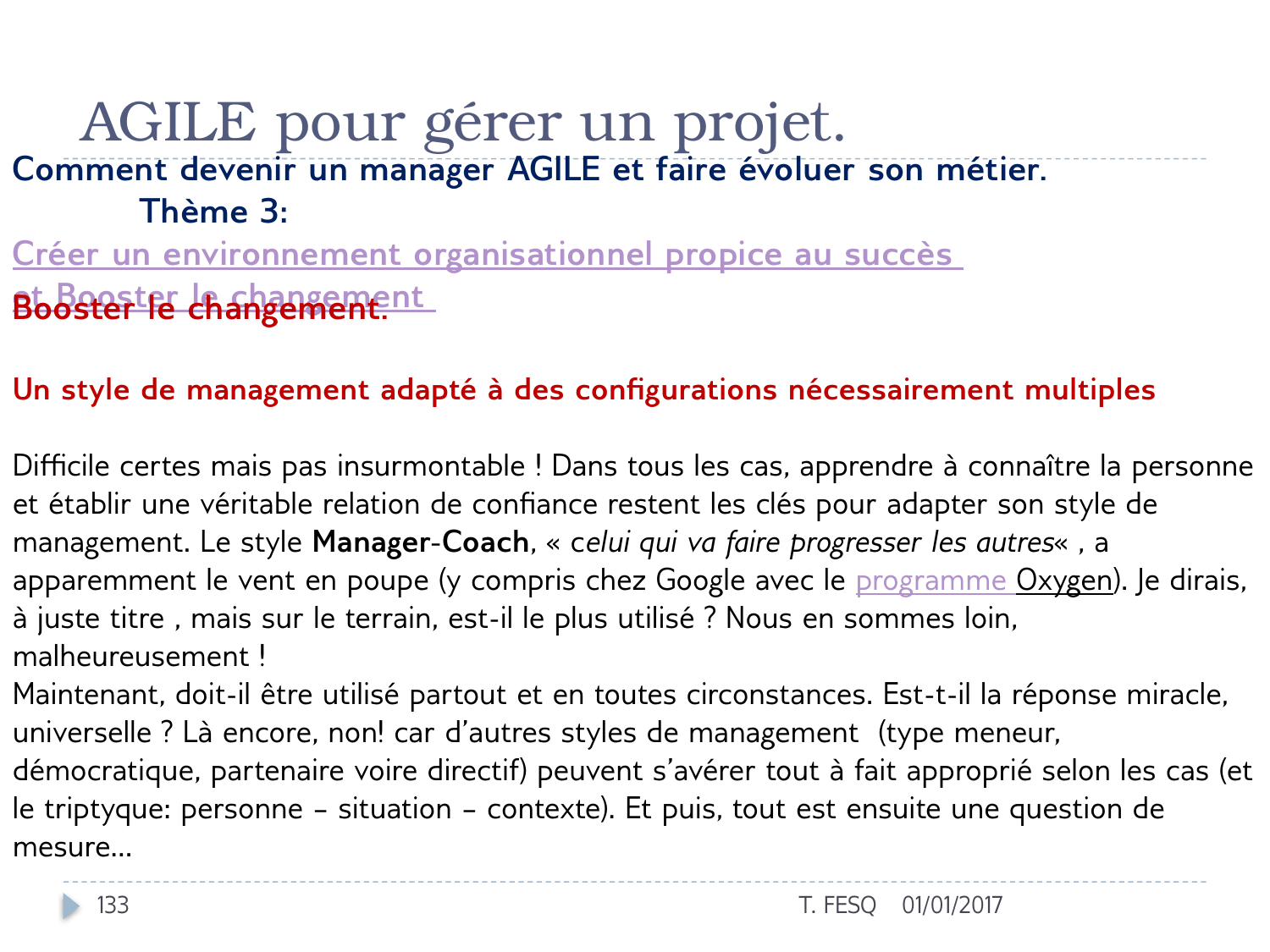

# AGILE pour gérer un projet.
Comment devenir un manager AGILE et faire évoluer son métier.
	Thème 3:   Créer un environnement organisationnel propice au succès et Booster le changement

Booster le changement.

Un style de management adapté à des configurations nécessairement multiples

Difficile certes mais pas insurmontable ! Dans tous les cas, apprendre à connaître la personne et établir une véritable relation de confiance restent les clés pour adapter son style de management. Le style Manager-Coach, « celui qui va faire progresser les autres« , a apparemment le vent en poupe (y compris chez Google avec le programme Oxygen). Je dirais, à juste titre , mais sur le terrain, est-il le plus utilisé ? Nous en sommes loin, malheureusement !
Maintenant, doit-il être utilisé partout et en toutes circonstances. Est-t-il la réponse miracle, universelle ? Là encore, non! car d’autres styles de management  (type meneur, démocratique, partenaire voire directif) peuvent s’avérer tout à fait approprié selon les cas (et le triptyque: personne – situation – contexte). Et puis, tout est ensuite une question de mesure…
133
T. FESQ
01/01/2017